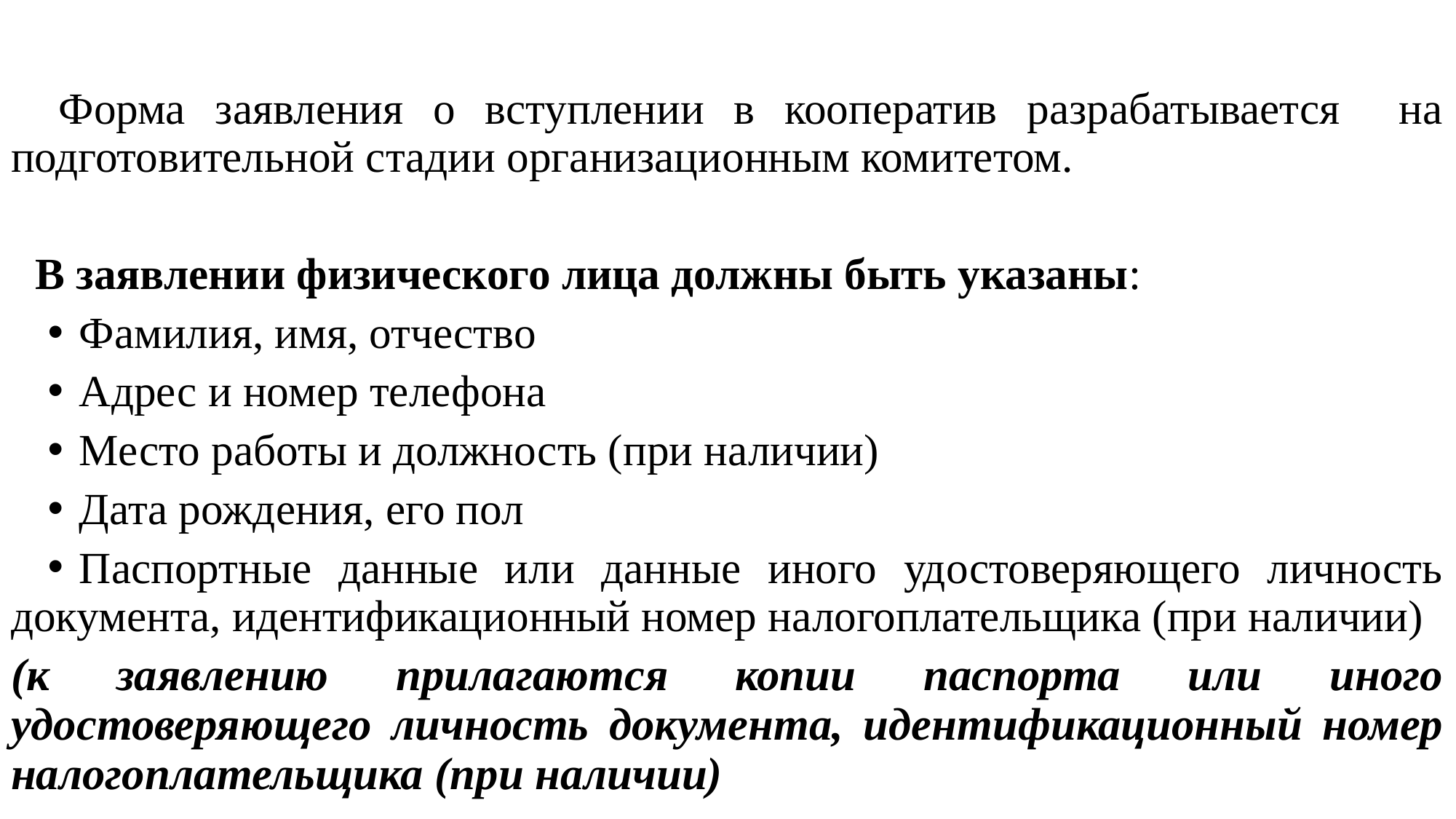

#
Форма заявления о вступлении в кооператив разрабатывается  на подготовительной стадии организационным комитетом.

	В заявлении физического лица должны быть указаны:
Фамилия, имя, отчество
Адрес и номер телефона
Место работы и должность (при наличии)
Дата рождения, его пол
Паспортные данные или данные иного удостоверяющего личность документа, идентификационный номер налогоплательщика (при наличии)
(к заявлению прилагаются копии паспорта или иного удостоверяющего личность документа, идентификационный номер налогоплательщика (при наличии)